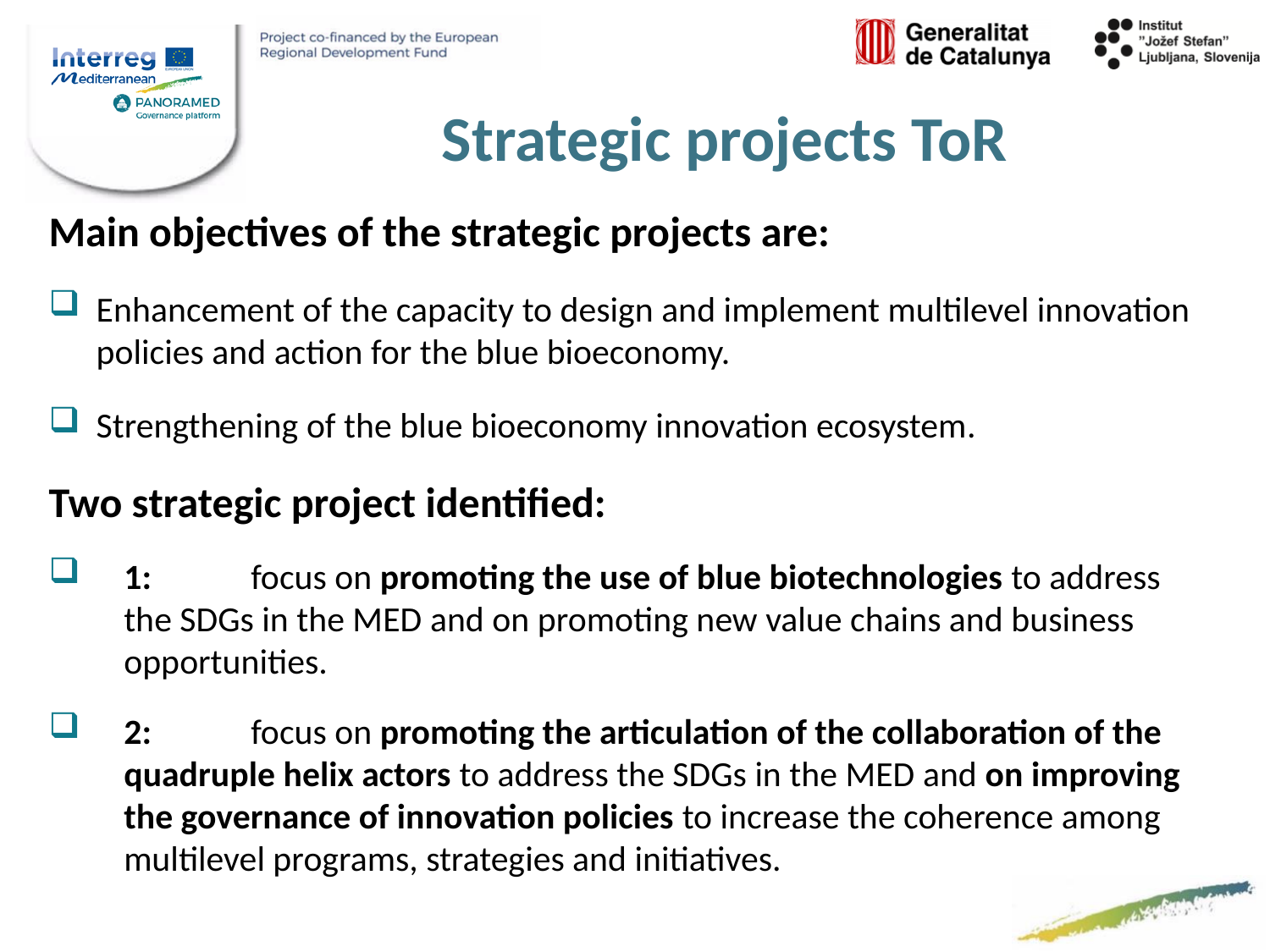

Strategic projects ToR
Main objectives of the strategic projects are:
Enhancement of the capacity to design and implement multilevel innovation policies and action for the blue bioeconomy.
Strengthening of the blue bioeconomy innovation ecosystem.
Two strategic project identified:
1:	focus on promoting the use of blue biotechnologies to address the SDGs in the MED and on promoting new value chains and business opportunities.
2: 	focus on promoting the articulation of the collaboration of the quadruple helix actors to address the SDGs in the MED and on improving the governance of innovation policies to increase the coherence among multilevel programs, strategies and initiatives.